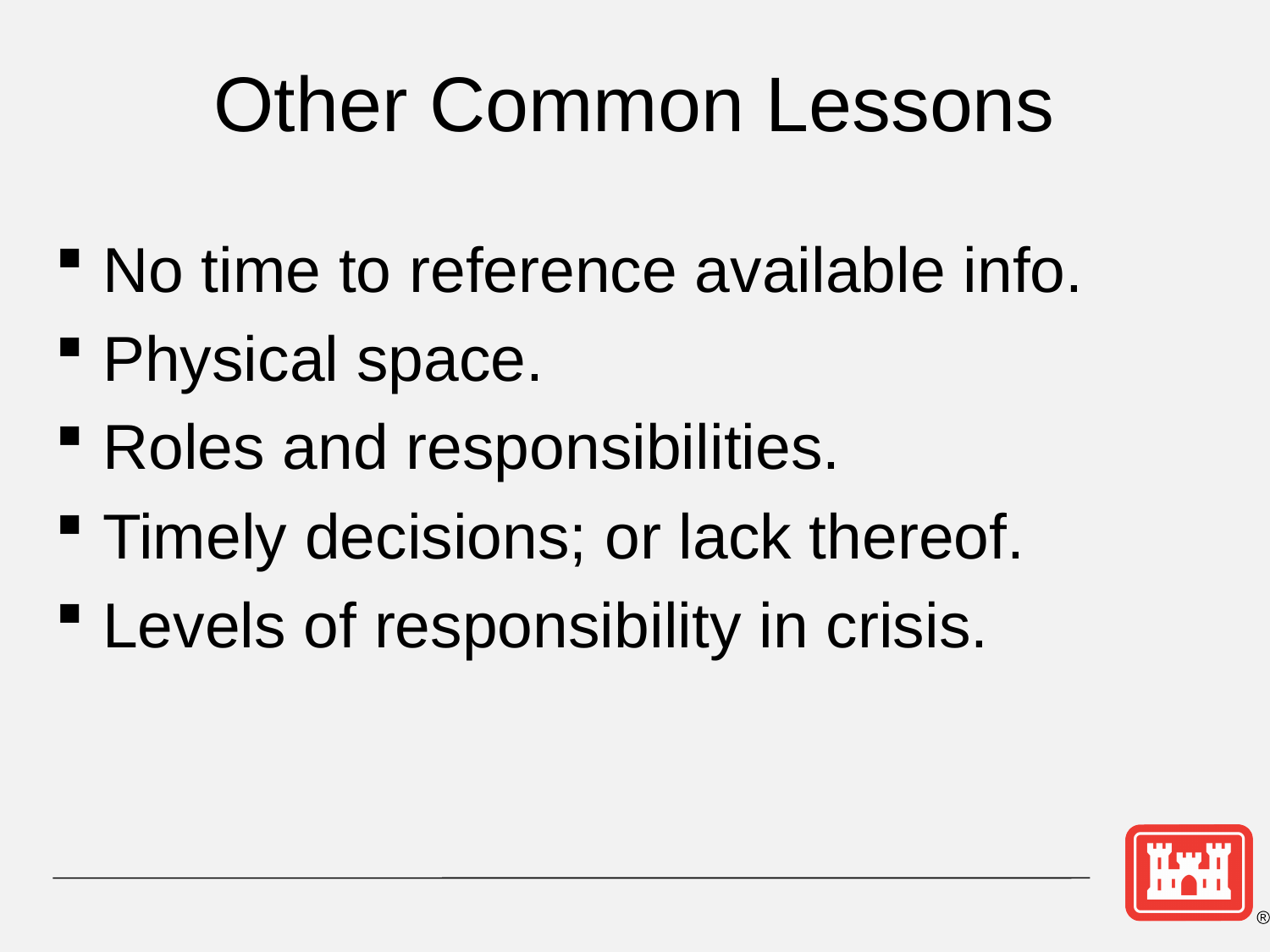

# Other Common Lessons
No time to reference available info.
Physical space.
Roles and responsibilities.
Timely decisions; or lack thereof.
Levels of responsibility in crisis.